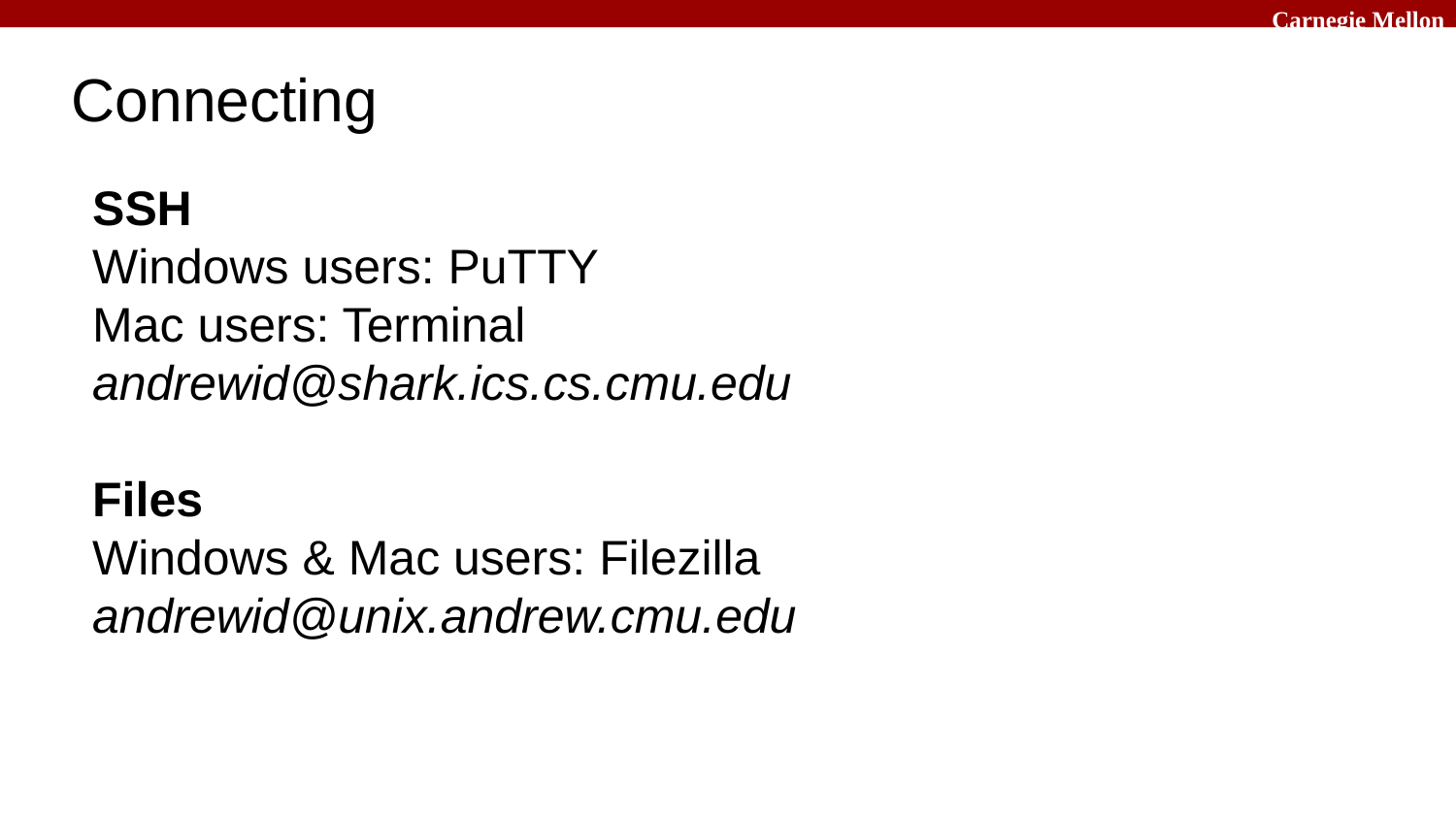

# Connecting
SSH
Windows users: PuTTY
Mac users: Terminal
andrewid@shark.ics.cs.cmu.edu

Files
Windows & Mac users: Filezilla
andrewid@unix.andrew.cmu.edu